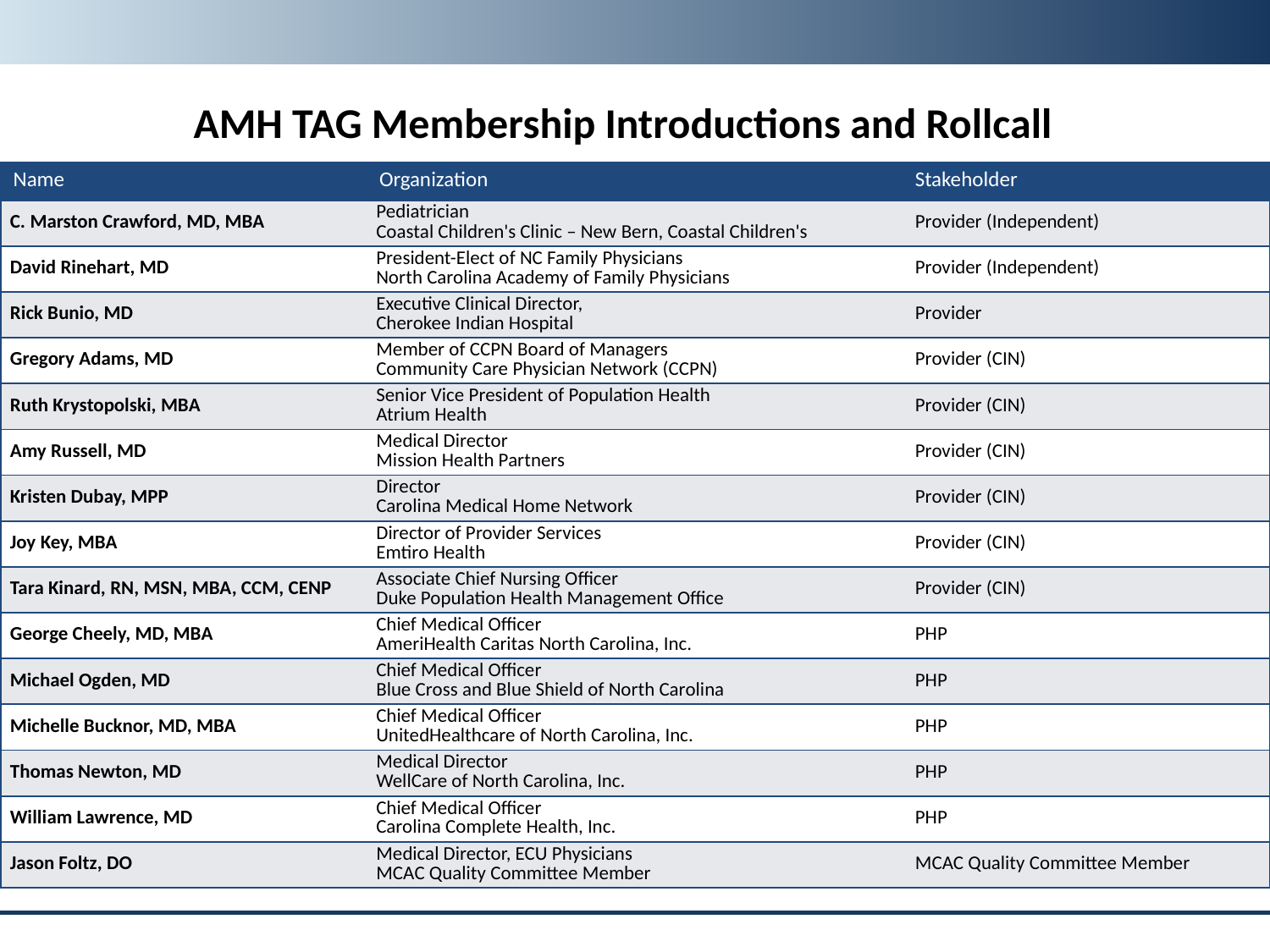

AMH TAG Membership Introductions and Rollcall
| Name | Organization | Stakeholder |
| --- | --- | --- |
| C. Marston Crawford, MD, MBA | Pediatrician Coastal Children's Clinic – New Bern, Coastal Children's | Provider (Independent) |
| David Rinehart, MD | President-Elect of NC Family Physicians North Carolina Academy of Family Physicians | Provider (Independent) |
| Rick Bunio, MD | Executive Clinical Director, Cherokee Indian Hospital | Provider |
| Gregory Adams, MD | Member of CCPN Board of Managers Community Care Physician Network (CCPN) | Provider (CIN) |
| Ruth Krystopolski, MBA | Senior Vice President of Population Health Atrium Health | Provider (CIN) |
| Amy Russell, MD | Medical Director Mission Health Partners | Provider (CIN) |
| Kristen Dubay, MPP | Director Carolina Medical Home Network | Provider (CIN) |
| Joy Key, MBA | Director of Provider Services Emtiro Health | Provider (CIN) |
| Tara Kinard, RN, MSN, MBA, CCM, CENP | Associate Chief Nursing Officer Duke Population Health Management Office | Provider (CIN) |
| George Cheely, MD, MBA | Chief Medical Officer AmeriHealth Caritas North Carolina, Inc. | PHP |
| Michael Ogden, MD | Chief Medical Officer Blue Cross and Blue Shield of North Carolina | PHP |
| Michelle Bucknor, MD, MBA | Chief Medical Officer UnitedHealthcare of North Carolina, Inc. | PHP |
| Thomas Newton, MD | Medical Director WellCare of North Carolina, Inc. | PHP |
| William Lawrence, MD | Chief Medical Officer Carolina Complete Health, Inc. | PHP |
| Jason Foltz, DO | Medical Director, ECU Physicians MCAC Quality Committee Member | MCAC Quality Committee Member |